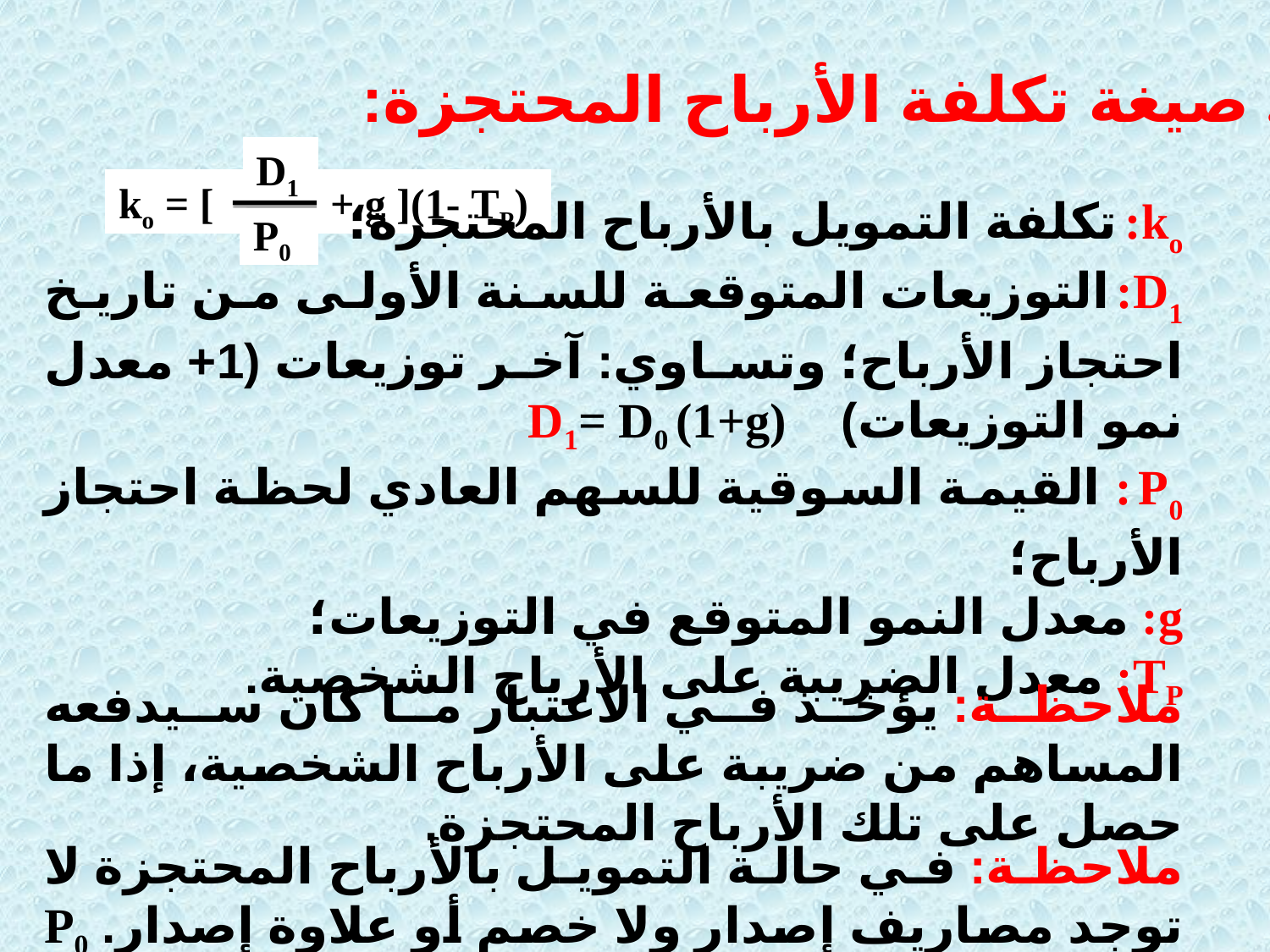

5. صيغة تكلفة الأرباح المحتجزة:
D1
ko = [
+ g ](1- TP)
P0

ko: تكلفة التمويل بالأرباح المحتجزة؛
D1: التوزيعات المتوقعة للسنة الأولى من تاريخ احتجاز الأرباح؛ وتساوي: آخر توزيعات (1+ معدل نمو التوزيعات)    D1= D0 (1+g)
P0 :  القيمة السوقية للسهم العادي لحظة احتجاز الأرباح؛
g: معدل النمو المتوقع في التوزيعات؛
TP: معدل الضريبة على الأرباح الشخصية.
ملاحظة: يؤخذ في الاعتبار ما كان سيدفعه المساهم من ضريبة على الأرباح الشخصية، إذا ما حصل على تلك الأرباح المحتجزة.
ملاحظة: في حالة التمويل بالأرباح المحتجزة لا توجد مصاريف إصدار ولا خصم أو علاوة إصدار. P0  هو ق س للأسهم لحظة احتجاز الأرباح.